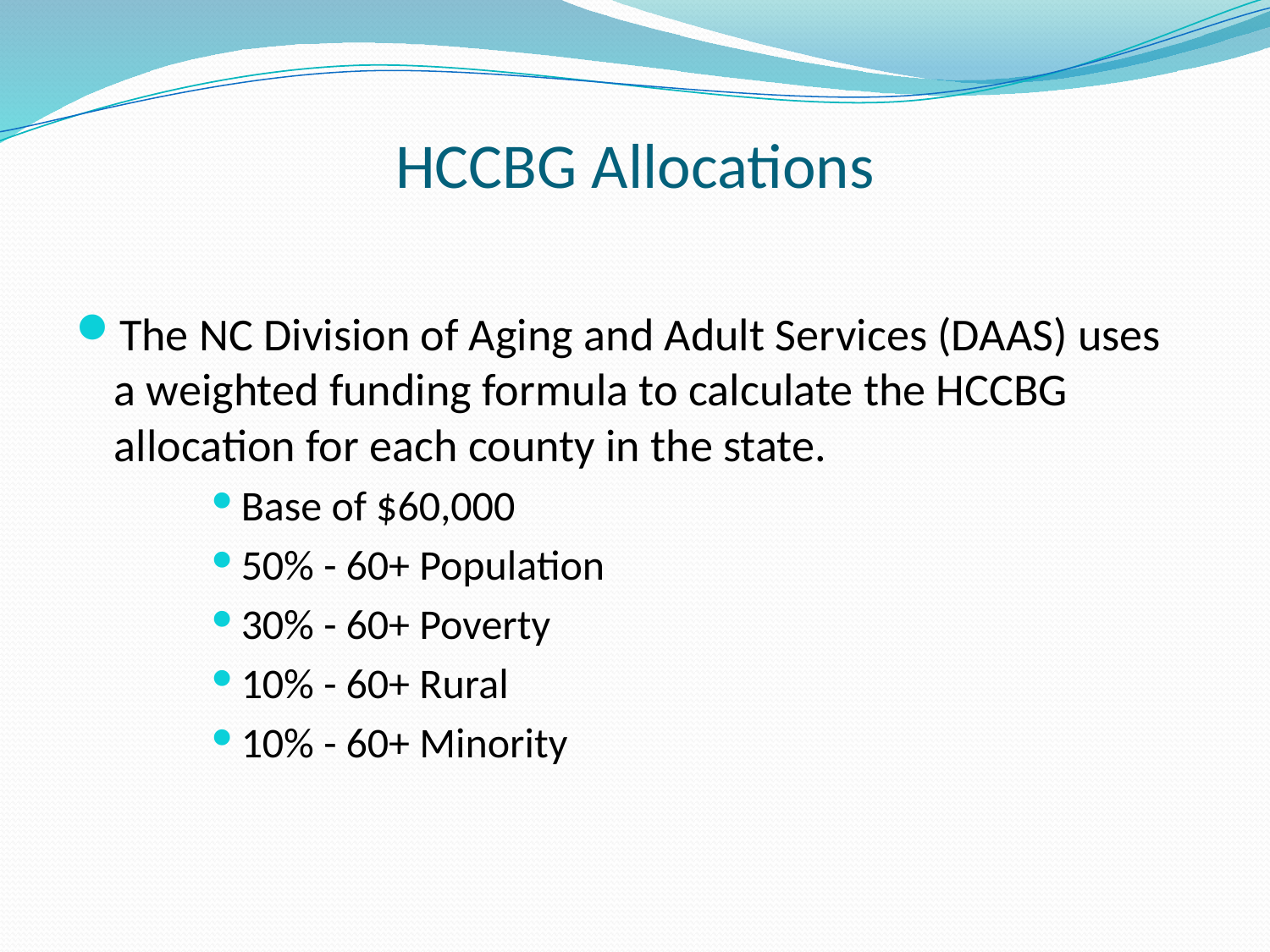

# HCCBG Allocations

The NC Division of Aging and Adult Services (DAAS) uses a weighted funding formula to calculate the HCCBG allocation for each county in the state.
Base of $60,000
50% - 60+ Population
30% - 60+ Poverty
10% - 60+ Rural
10% - 60+ Minority